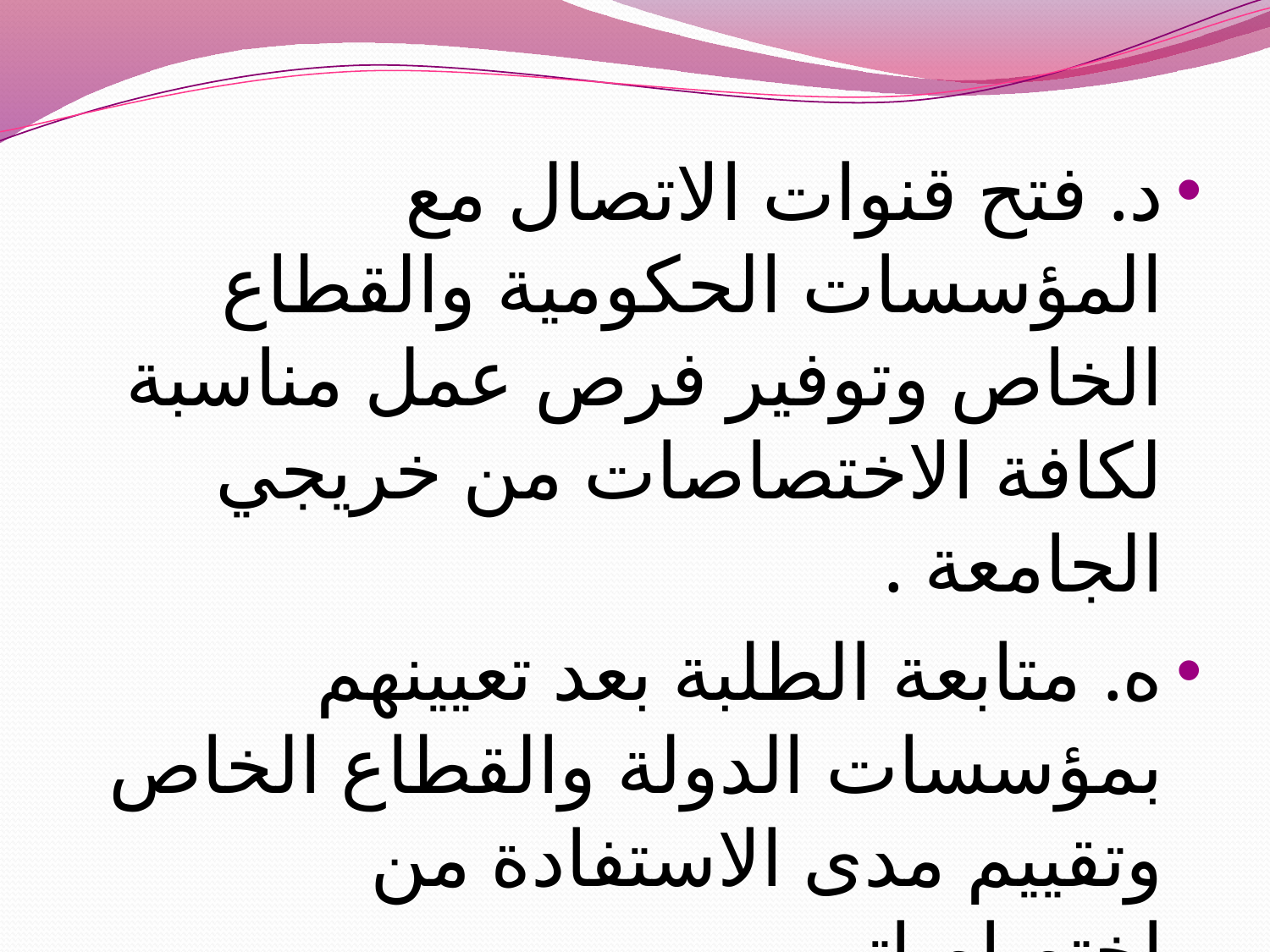

د. فتح قنوات الاتصال مع المؤسسات الحكومية والقطاع الخاص وتوفير فرص عمل مناسبة لكافة الاختصاصات من خريجي الجامعة .
ه. متابعة الطلبة بعد تعيينهم بمؤسسات الدولة والقطاع الخاص وتقييم مدى الاستفادة من اختصاصاتهم .